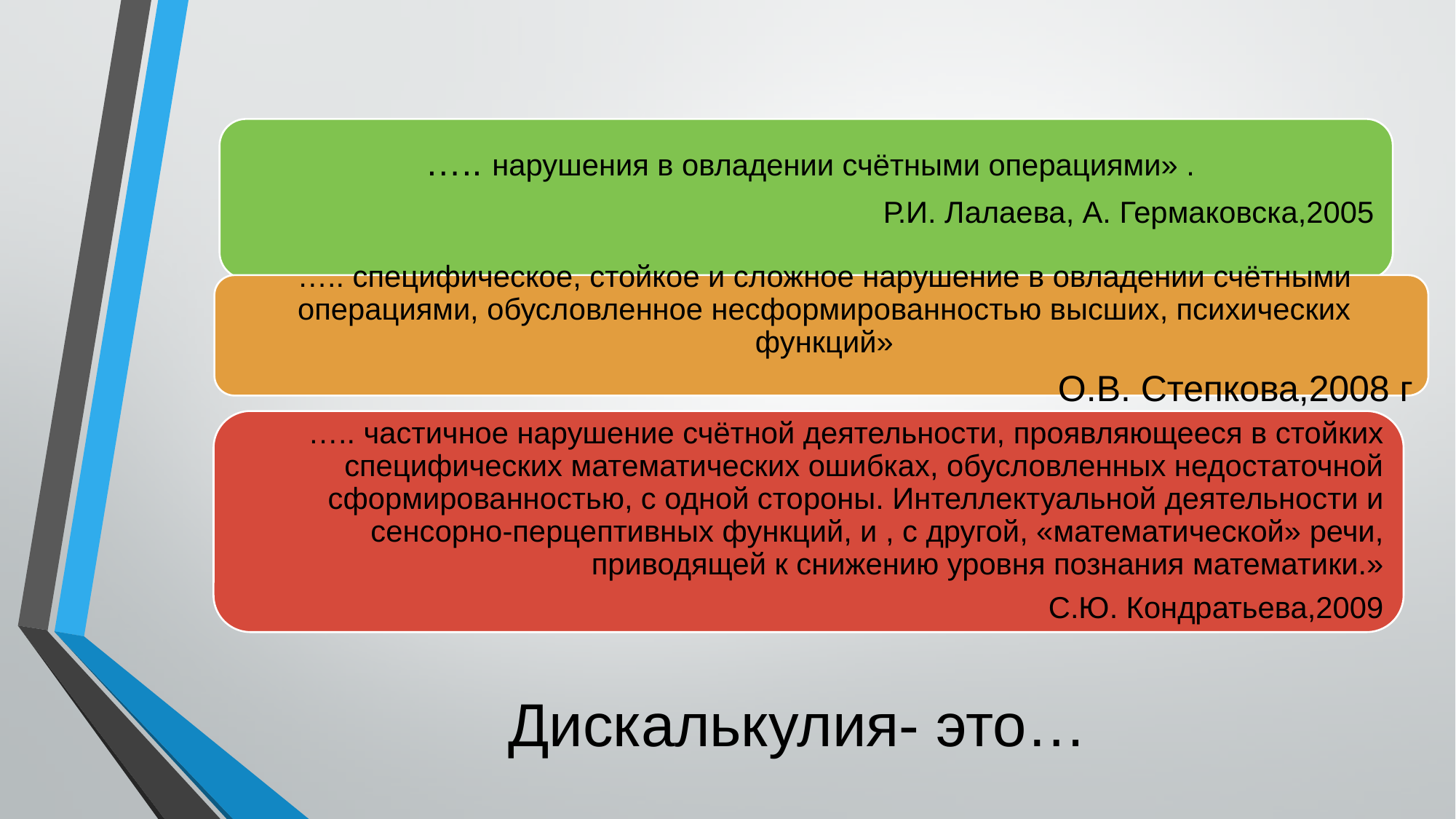

….. нарушения в овладении счётными операциями» .
                Р.И. Лалаева, А. Гермаковска,2005

….. специфическое, стойкое и сложное нарушение в овладении счётными операциями, обусловленное несформированностью высших, психических функций»
О.В. Степкова,2008 г
….. частичное нарушение счётной деятельности, проявляющееся в стойких специфических математических ошибках, обусловленных недостаточной сформированностью, с одной стороны. Интеллектуальной деятельности и сенсорно-перцептивных функций, и , с другой, «математической» речи, приводящей к снижению уровня познания математики.»
С.Ю. Кондратьева,2009
# Дискалькулия- это…